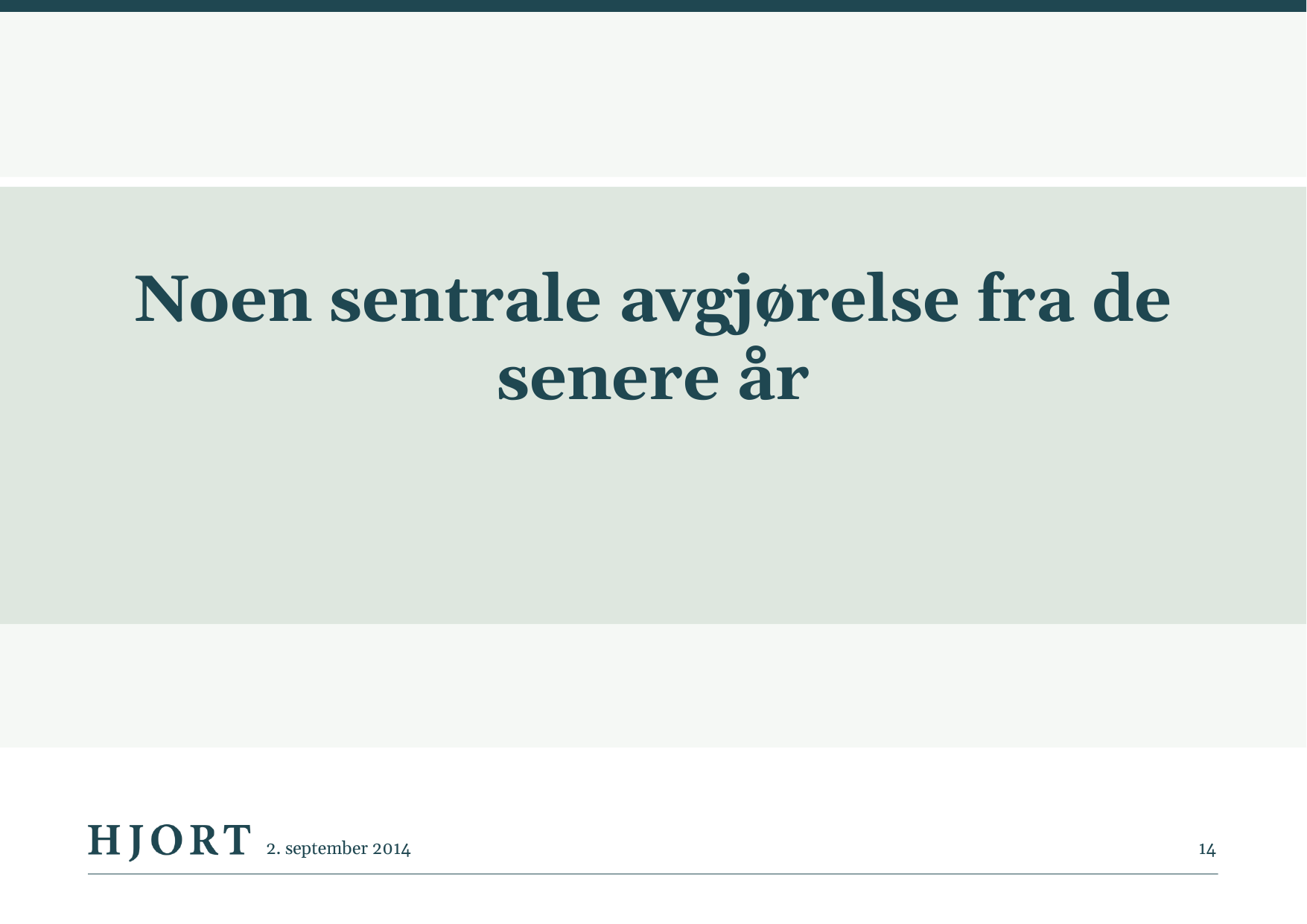

# Noen sentrale avgjørelse fra de senere år
2. september 2014
14